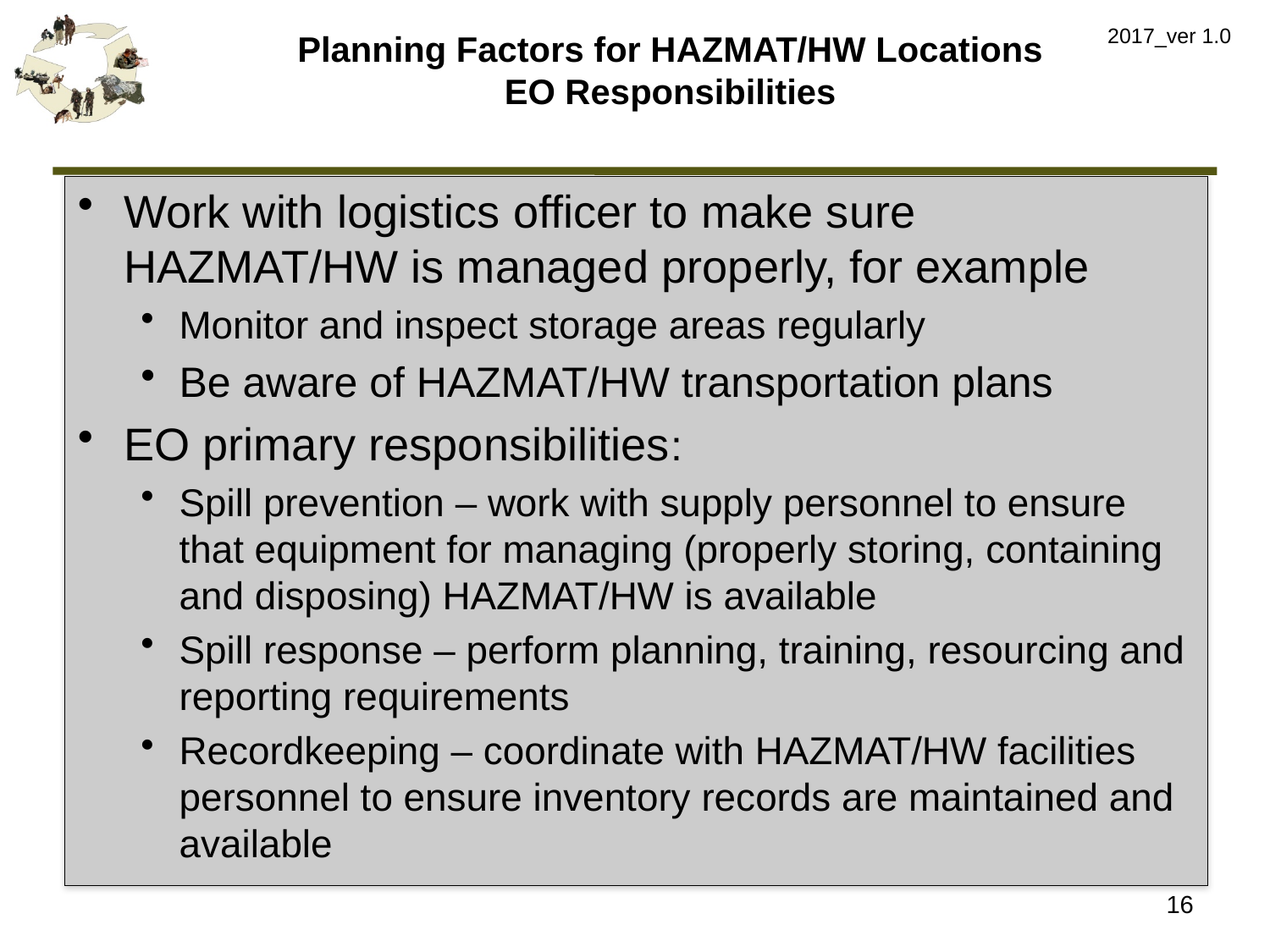

# Planning Factors for HAZMAT/HW Locations EO Responsibilities
2017_ver 1.0
Work with logistics officer to make sure HAZMAT/HW is managed properly, for example
Monitor and inspect storage areas regularly
Be aware of HAZMAT/HW transportation plans
EO primary responsibilities:
Spill prevention – work with supply personnel to ensure that equipment for managing (properly storing, containing and disposing) HAZMAT/HW is available
Spill response – perform planning, training, resourcing and reporting requirements
Recordkeeping – coordinate with HAZMAT/HW facilities personnel to ensure inventory records are maintained and available

16